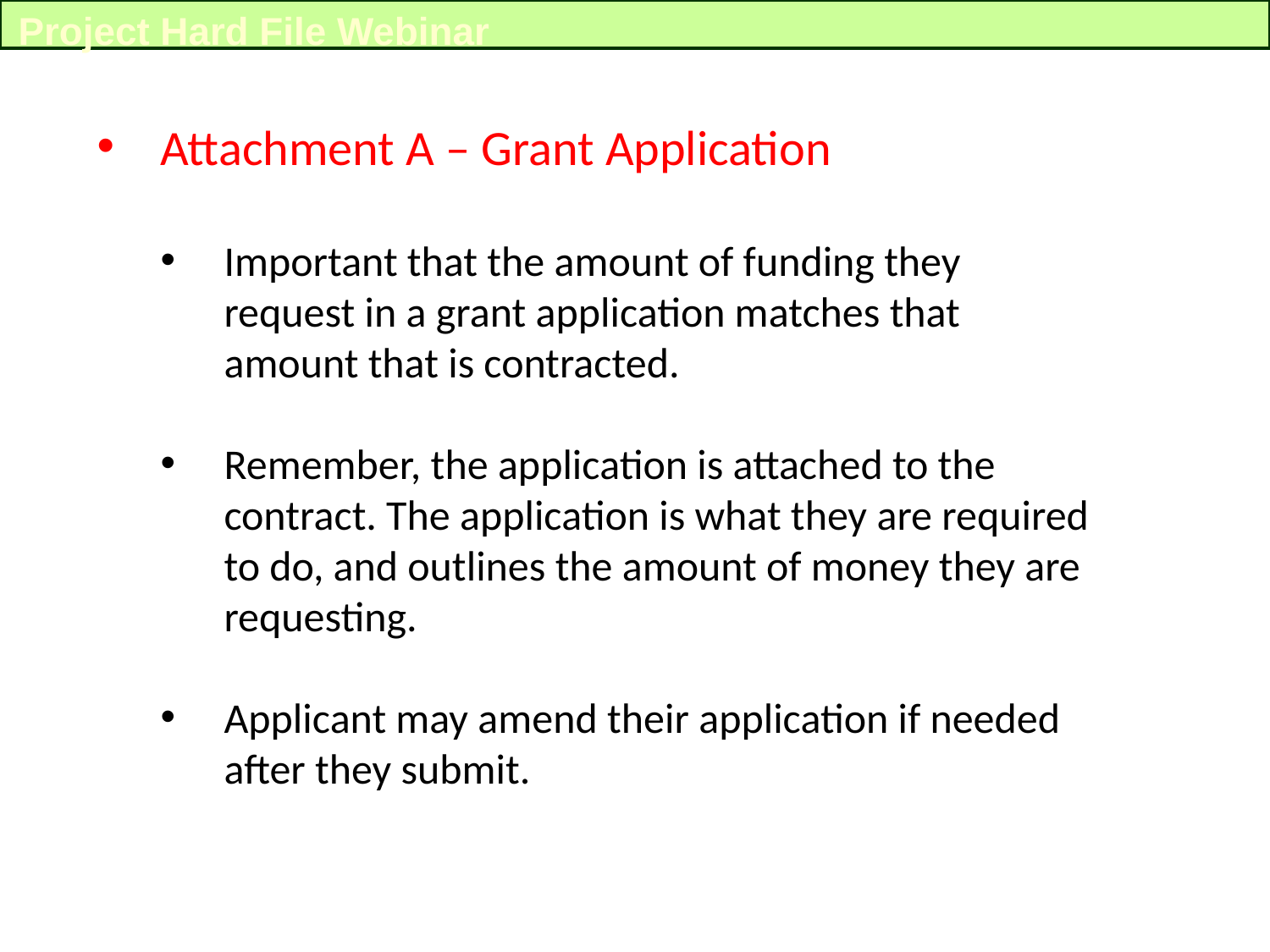

Project Hard File Webinar

Attachment A – Grant Application

Important that the amount of funding they request in a grant application matches that amount that is contracted.

Remember, the application is attached to the contract. The application is what they are required to do, and outlines the amount of money they are requesting.

Applicant may amend their application if needed after they submit.